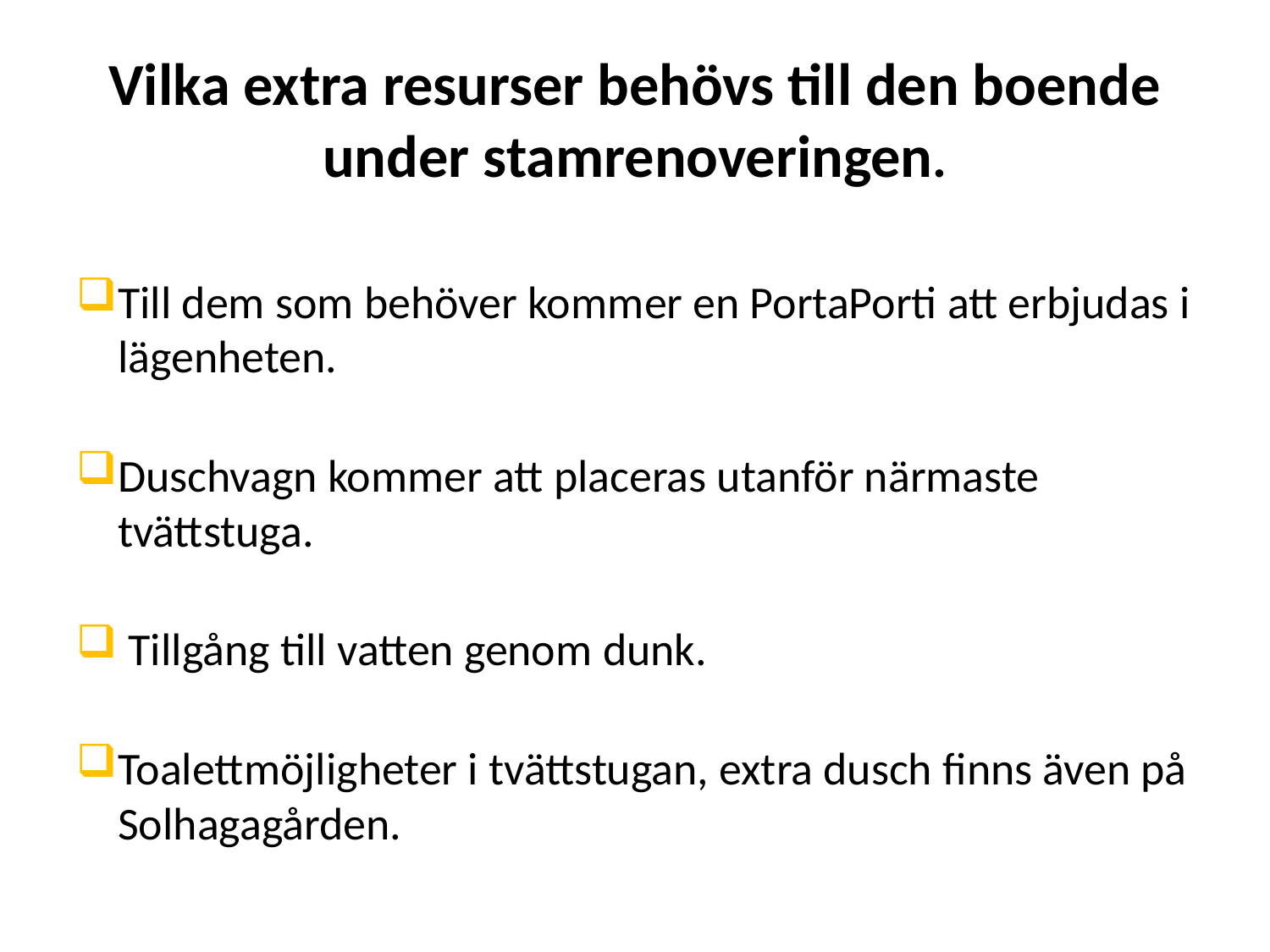

# Vilka extra resurser behövs till den boende under stamrenoveringen.
Till dem som behöver kommer en PortaPorti att erbjudas i lägenheten.
Duschvagn kommer att placeras utanför närmaste tvättstuga.
 Tillgång till vatten genom dunk.
Toalettmöjligheter i tvättstugan, extra dusch finns även på Solhagagården.